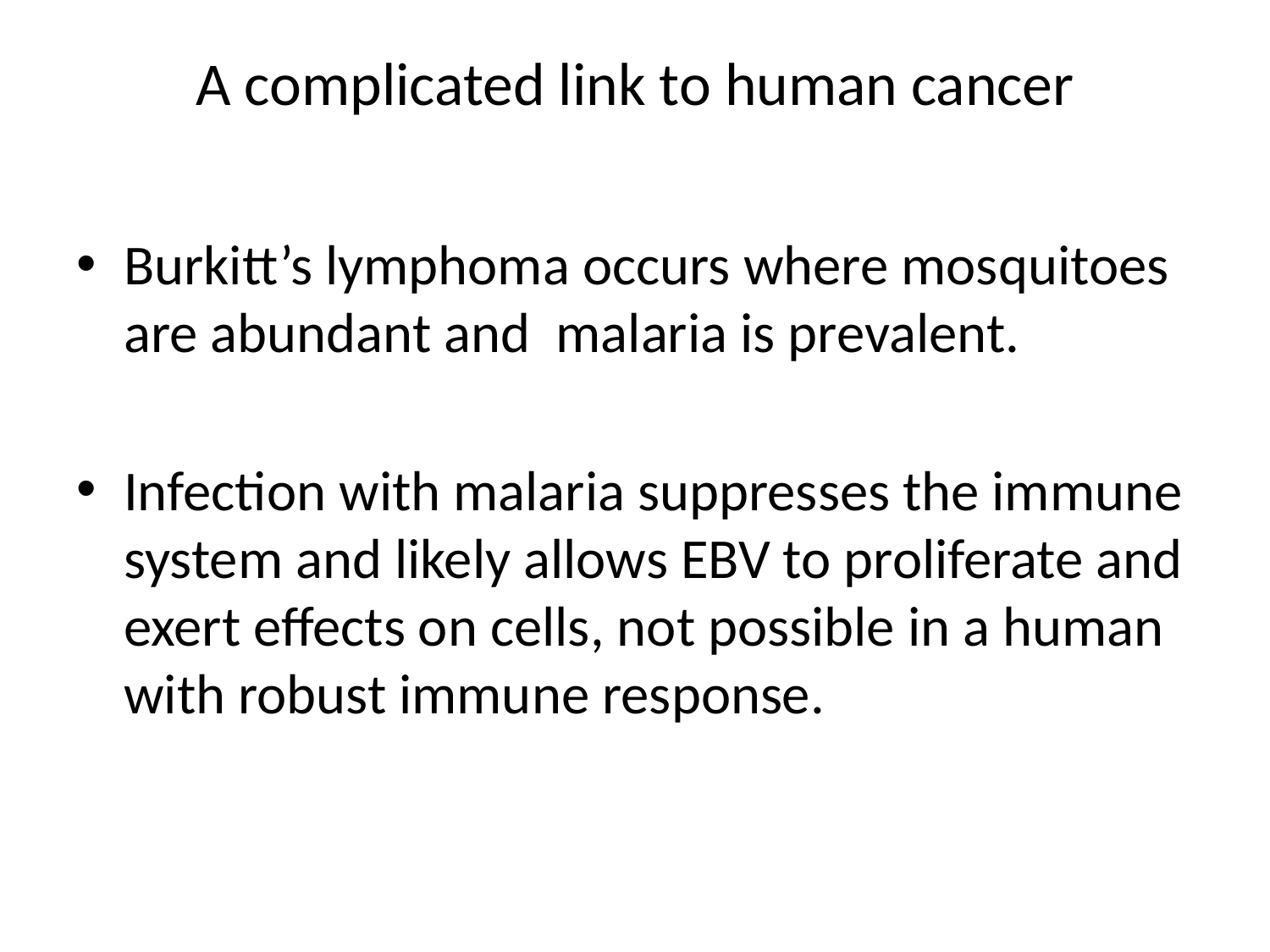

# A complicated link to human cancer
Burkitt’s lymphoma occurs where mosquitoes are abundant and  malaria is prevalent.

Infection with malaria suppresses the immune system and likely allows EBV to proliferate and exert effects on cells, not possible in a human with robust immune response.